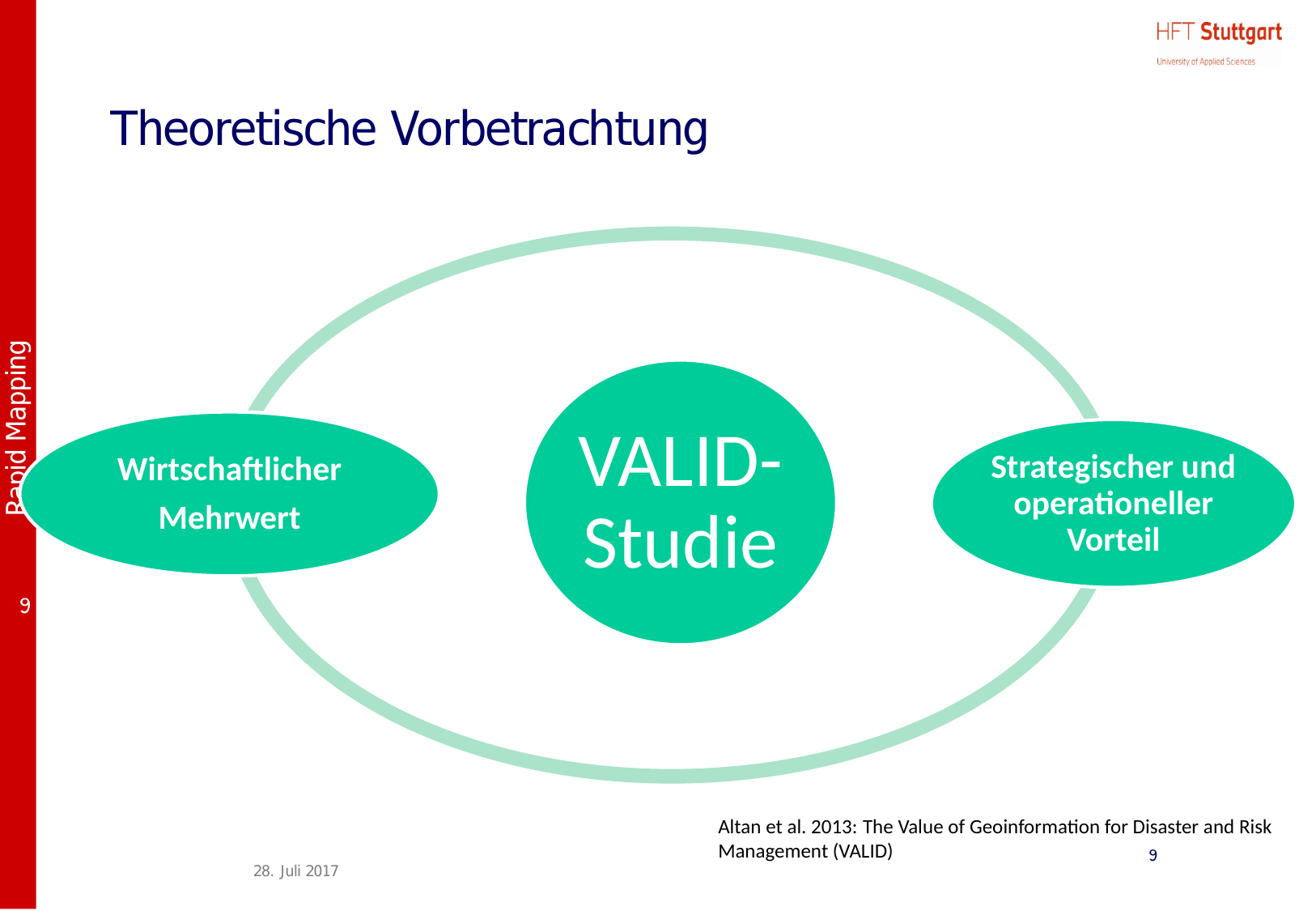

# Theoretische Vorbetrachtung
VALID-Studie
Wirtschaftlicher
Mehrwert
Strategischer und operationeller Vorteil
Altan et al. 2013: The Value of Geoinformation for Disaster and Risk Management (VALID)
9
28. Juli 2017